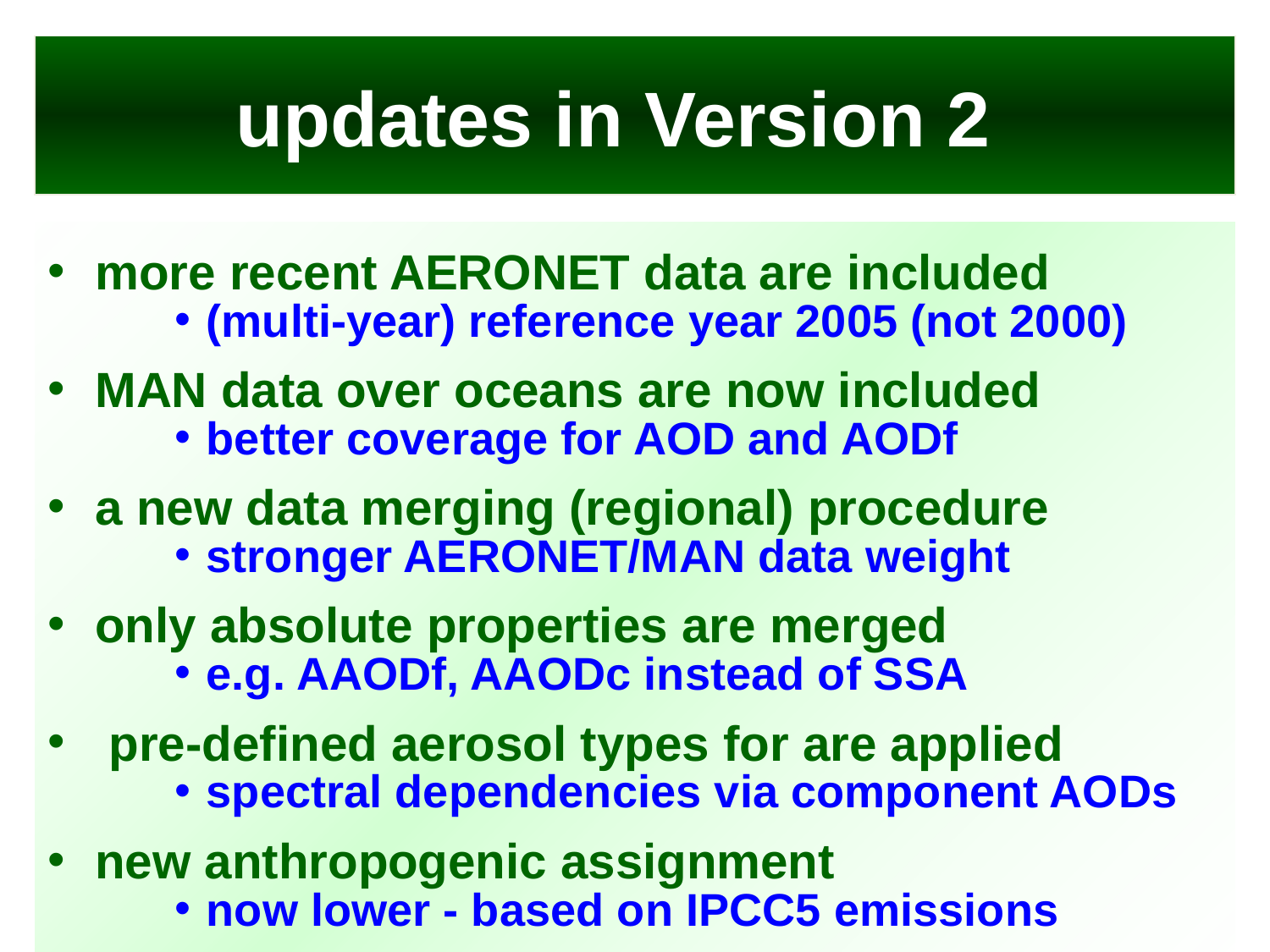

# updates in Version 2
more recent AERONET data are included
(multi-year) reference year 2005 (not 2000)
MAN data over oceans are now included
better coverage for AOD and AODf
a new data merging (regional) procedure
stronger AERONET/MAN data weight
only absolute properties are merged
e.g. AAODf, AAODc instead of SSA
 pre-defined aerosol types for are applied
spectral dependencies via component AODs
new anthropogenic assignment
now lower - based on IPCC5 emissions